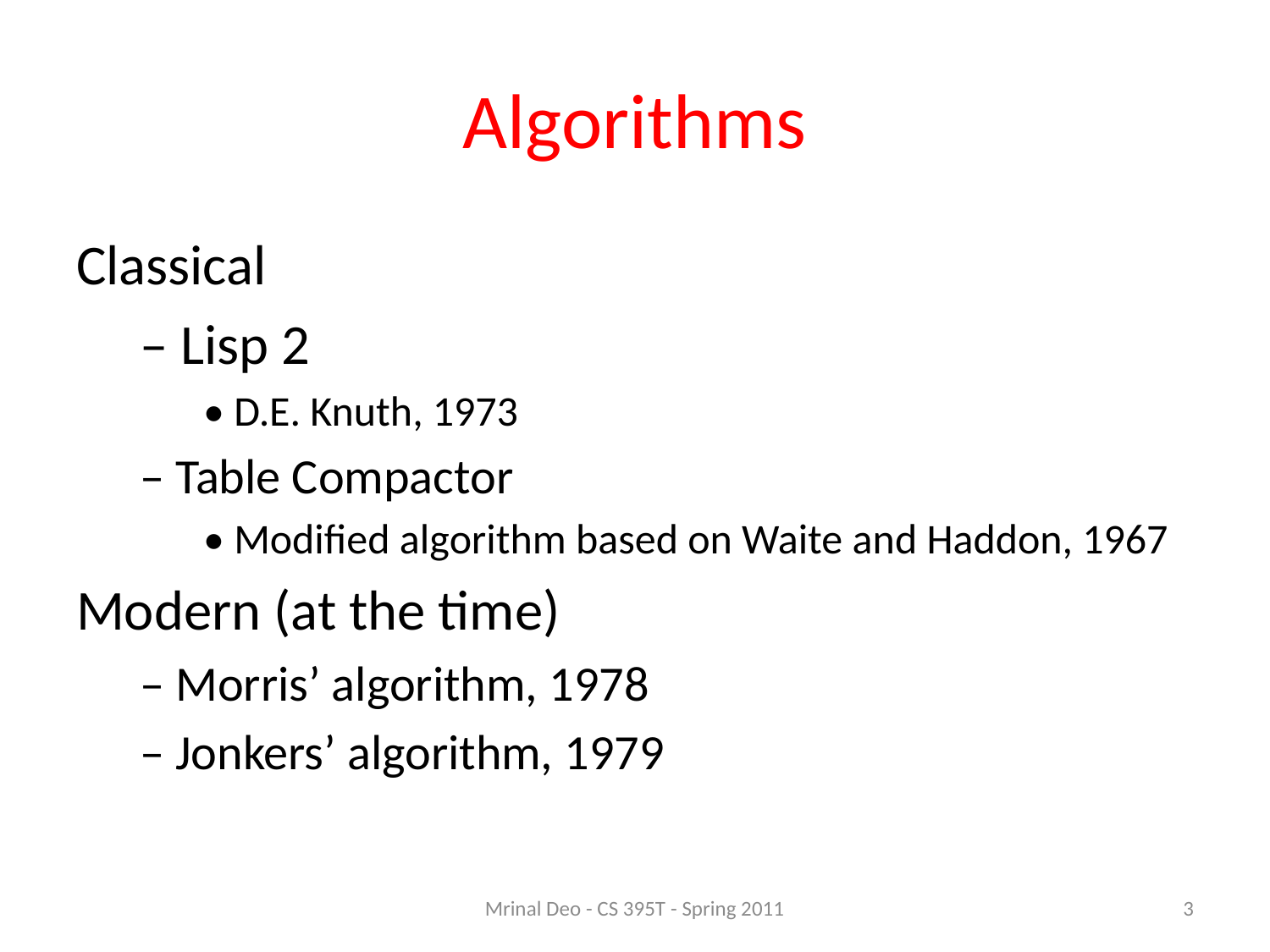

# Algorithms
Classical
     – Lisp 2
• D.E. Knuth, 1973
– Table Compactor
• Modified algorithm based on Waite and Haddon, 1967
Modern (at the time)
– Morris’ algorithm, 1978
– Jonkers’ algorithm, 1979
Mrinal Deo - CS 395T - Spring 2011
3